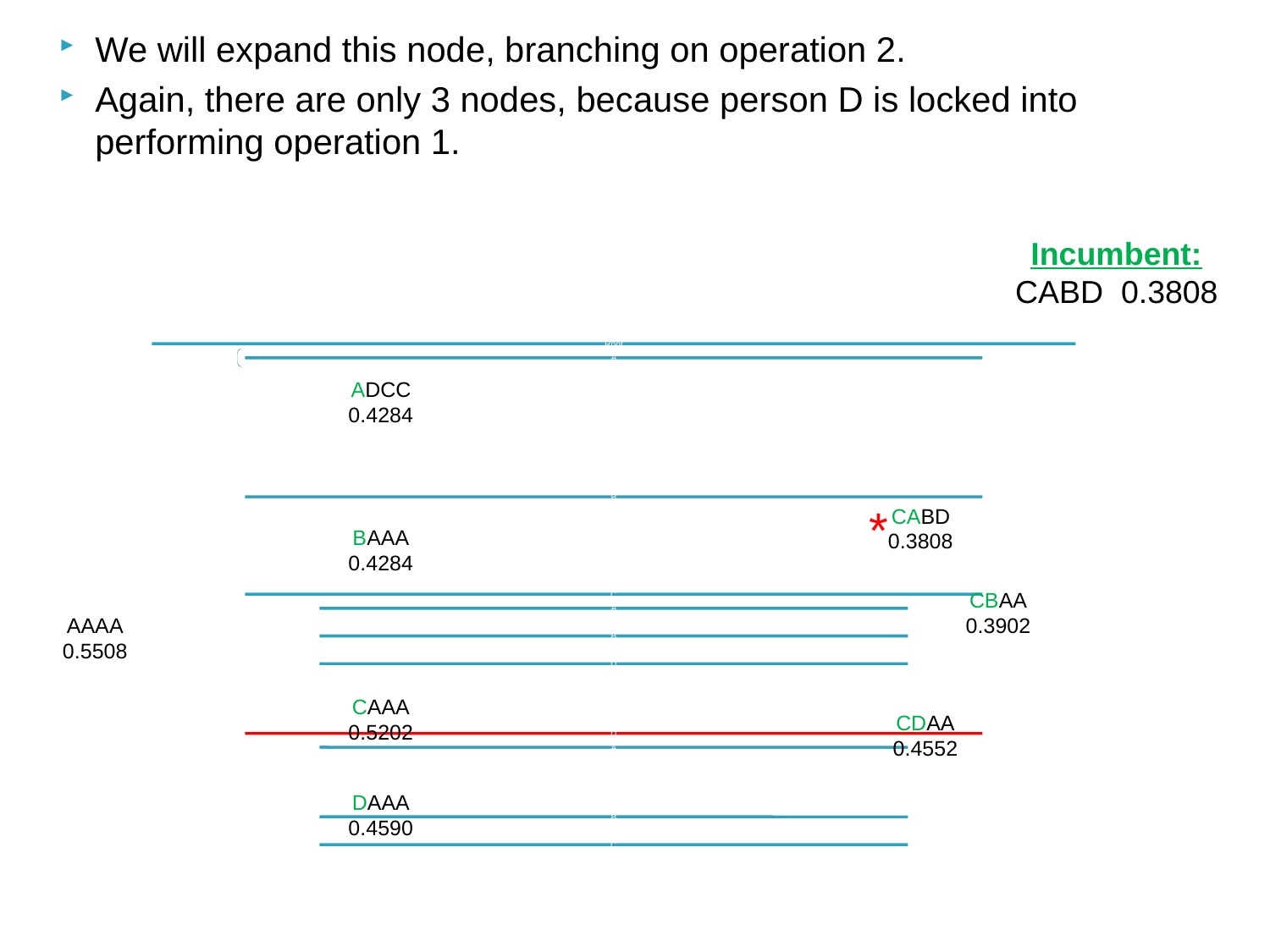

We will expand this node, branching on operation 2.
Again, there are only 3 nodes, because person D is locked into performing operation 1.

Incumbent:
CABD  0.3808
Root
A
B
C
D
B
C
D
B
C
A
C
D
A
B
D
A
B
A
B
C
B
C
ADCC
0.4284
*
CABD
0.3808
BAAA
0.4284
CBAA
0.3902
AAAA
0.5508
CAAA
0.5202
CDAA
0.4552
DAAA
0.4590
119